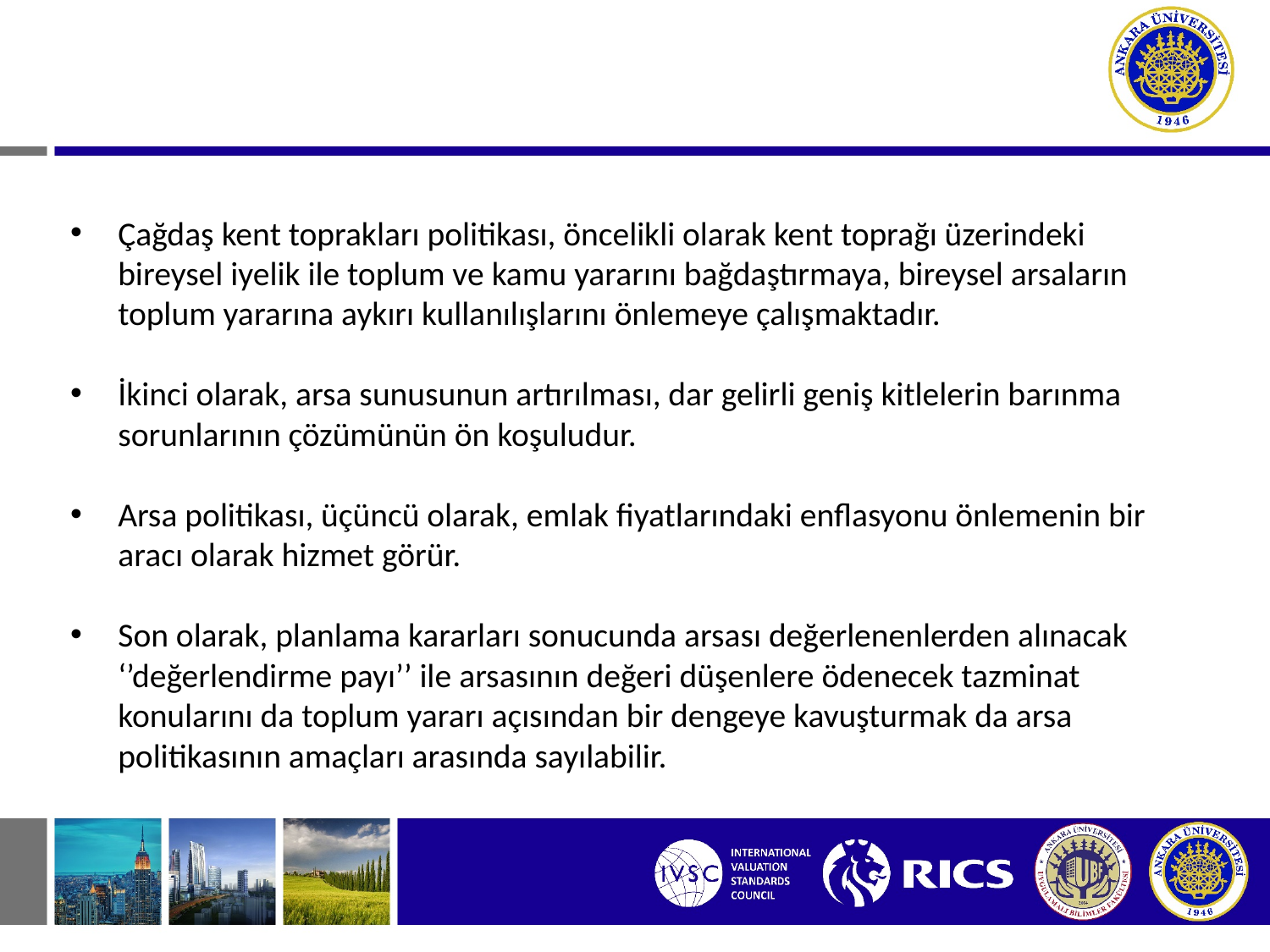

Çağdaş kent toprakları politikası, öncelikli olarak kent toprağı üzerindeki bireysel iyelik ile toplum ve kamu yararını bağdaştırmaya, bireysel arsaların toplum yararına aykırı kullanılışlarını önlemeye çalışmaktadır.

İkinci olarak, arsa sunusunun artırılması, dar gelirli geniş kitlelerin barınma sorunlarının çözümünün ön koşuludur.

Arsa politikası, üçüncü olarak, emlak fiyatlarındaki enflasyonu önlemenin bir aracı olarak hizmet görür.

Son olarak, planlama kararları sonucunda arsası değerlenenlerden alınacak ‘’değerlendirme payı’’ ile arsasının değeri düşenlere ödenecek tazminat konularını da toplum yararı açısından bir dengeye kavuşturmak da arsa politikasının amaçları arasında sayılabilir.